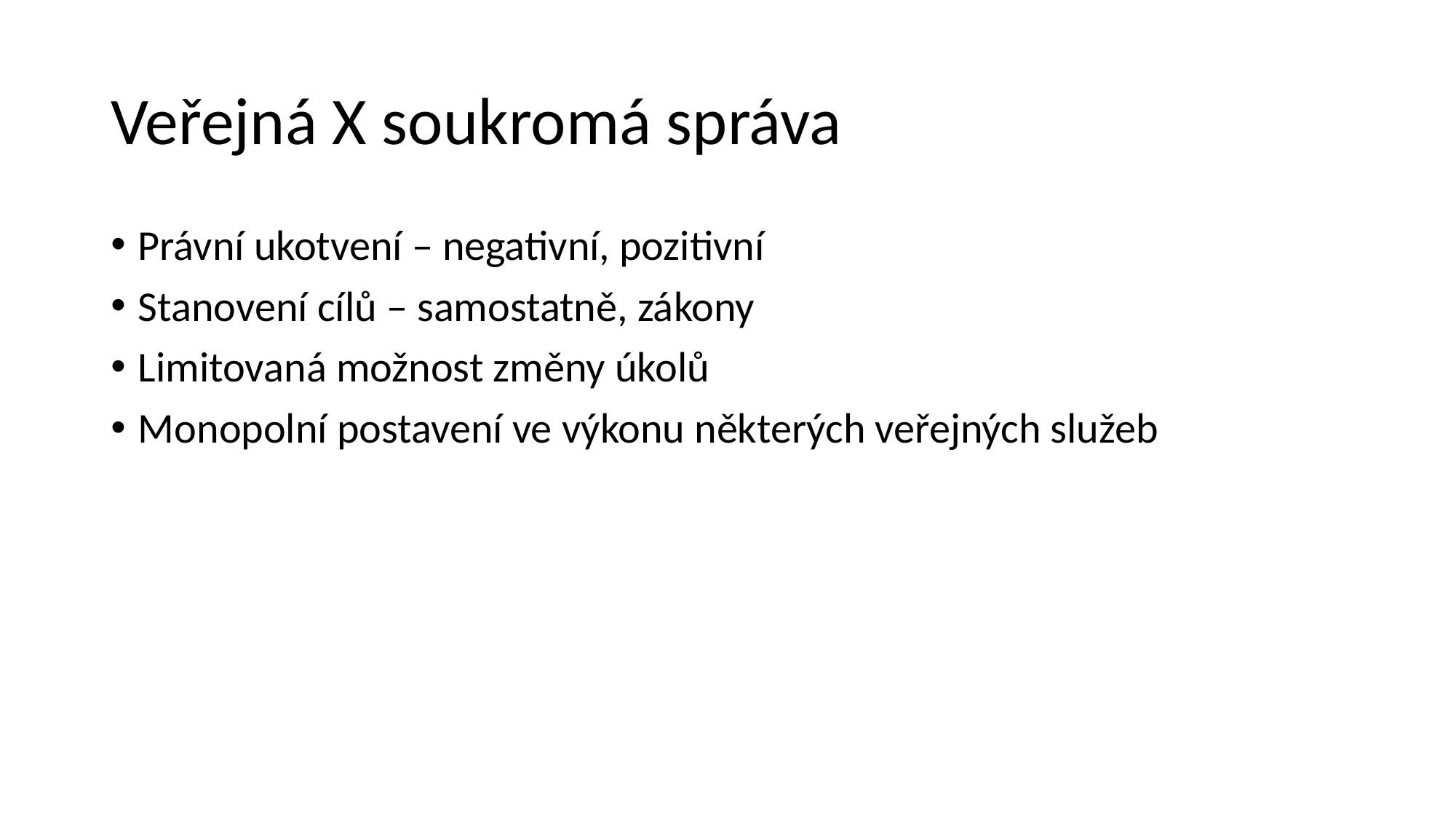

# Veřejná X soukromá správa
Právní ukotvení – negativní, pozitivní
Stanovení cílů – samostatně, zákony
Limitovaná možnost změny úkolů
Monopolní postavení ve výkonu některých veřejných služeb